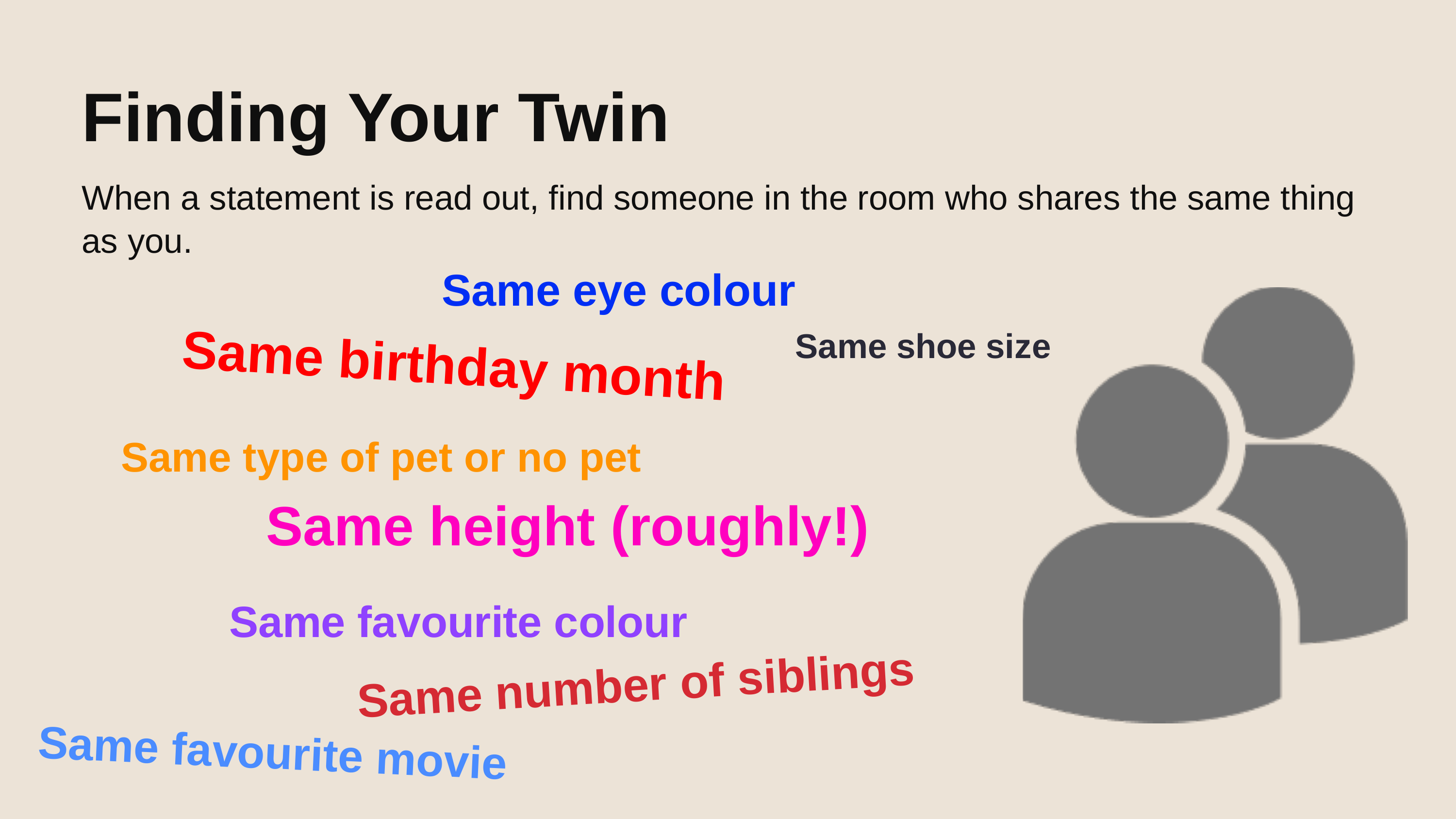

Finding Your Twin
When a statement is read out, find someone in the room who shares the same thing as you.
Same eye colour

Same shoe size
Same birthday month
Same type of pet or no pet
Same height (roughly!)
Same favourite colour
Same number of siblings
Same favourite movie